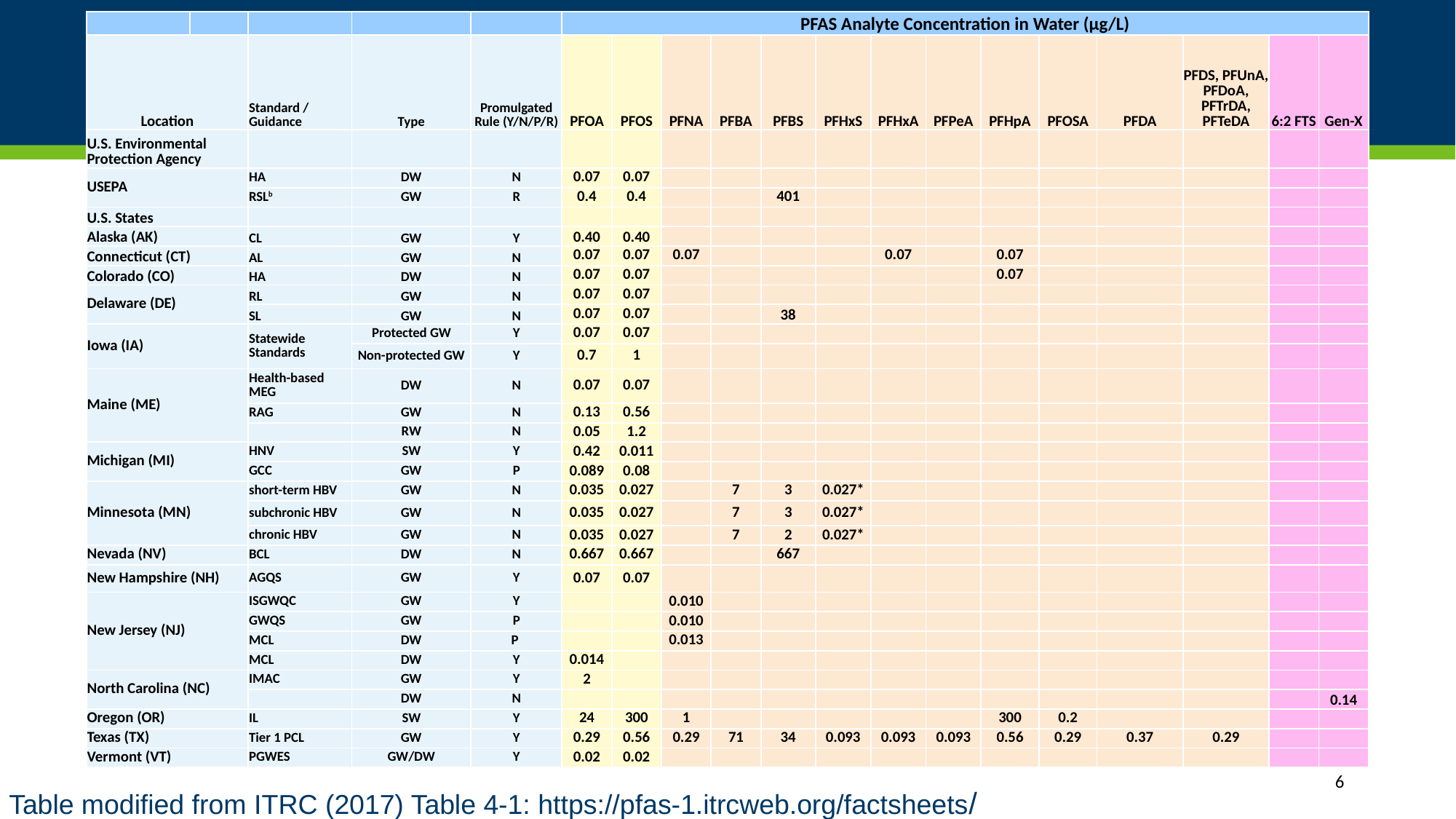

|  |  |  |  |  | PFAS Analyte Concentration in Water (µg/L) |  |  |  |  |  |  |  |  |  |  |  |  |  |
| --- | --- | --- | --- | --- | --- | --- | --- | --- | --- | --- | --- | --- | --- | --- | --- | --- | --- | --- |
| Location |  | Standard / Guidance | Type | Promulgated Rule (Y/N/P/R) | PFOA | PFOS | PFNA | PFBA | PFBS | PFHxS | PFHxA | PFPeA | PFHpA | PFOSA | PFDA | PFDS, PFUnA, PFDoA, PFTrDA, PFTeDA | 6:2 FTS | Gen-X |
| U.S. Environmental Protection Agency |  |  |  |  |  |  |  |  |  |  |  |  |  |  |  |  |  |  |
| USEPA |  | HA | DW | N | 0.07 | 0.07 |  |  |  |  |  |  |  |  |  |  |  |  |
|  |  | RSLb | GW | R | 0.4 | 0.4 |  |  | 401 |  |  |  |  |  |  |  |  |  |
| U.S. States |  |  |  |  |  |  |  |  |  |  |  |  |  |  |  |  |  |  |
| Alaska (AK) |  | CL | GW | Y | 0.40 | 0.40 |  |  |  |  |  |  |  |  |  |  |  |  |
| Connecticut (CT) |  | AL | GW | N | 0.07 | 0.07 | 0.07 |  |  |  | 0.07 |  | 0.07 |  |  |  |  |  |
| Colorado (CO) |  | HA | DW | N | 0.07 | 0.07 |  |  |  |  |  |  | 0.07 |  |  |  |  |  |
| Delaware (DE) |  | RL | GW | N | 0.07 | 0.07 |  |  |  |  |  |  |  |  |  |  |  |  |
|  |  | SL | GW | N | 0.07 | 0.07 |  |  | 38 |  |  |  |  |  |  |  |  |  |
| Iowa (IA) |  | Statewide Standards | Protected GW | Y | 0.07 | 0.07 |  |  |  |  |  |  |  |  |  |  |  |  |
|  |  |  | Non-protected GW | Y | 0.7 | 1 |  |  |  |  |  |  |  |  |  |  |  |  |
| Maine (ME) |  | Health-based MEG | DW | N | 0.07 | 0.07 |  |  |  |  |  |  |  |  |  |  |  |  |
|  |  | RAG | GW | N | 0.13 | 0.56 |  |  |  |  |  |  |  |  |  |  |  |  |
|  |  |  | RW | N | 0.05 | 1.2 |  |  |  |  |  |  |  |  |  |  |  |  |
| Michigan (MI) |  | HNV | SW | Y | 0.42 | 0.011 |  |  |  |  |  |  |  |  |  |  |  |  |
|  |  | GCC | GW | P | 0.089 | 0.08 |  |  |  |  |  |  |  |  |  |  |  |  |
| Minnesota (MN) |  | short-term HBV | GW | N | 0.035 | 0.027 |  | 7 | 3 | 0.027\* |  |  |  |  |  |  |  |  |
|  |  | subchronic HBV | GW | N | 0.035 | 0.027 |  | 7 | 3 | 0.027\* |  |  |  |  |  |  |  |  |
|  |  | chronic HBV | GW | N | 0.035 | 0.027 |  | 7 | 2 | 0.027\* |  |  |  |  |  |  |  |  |
| Nevada (NV) |  | BCL | DW | N | 0.667 | 0.667 |  |  | 667 |  |  |  |  |  |  |  |  |  |
| New Hampshire (NH) |  | AGQS | GW | Y | 0.07 | 0.07 |  |  |  |  |  |  |  |  |  |  |  |  |
| New Jersey (NJ) |  | ISGWQC | GW | Y |  |  | 0.010 |  |  |  |  |  |  |  |  |  |  |  |
|  |  | GWQS | GW | P |  |  | 0.010 |  |  |  |  |  |  |  |  |  |  |  |
|  |  | MCL | DW | P |  |  | 0.013 |  |  |  |  |  |  |  |  |  |  |  |
|  |  | MCL | DW | Y | 0.014 |  |  |  |  |  |  |  |  |  |  |  |  |  |
| North Carolina (NC) |  | IMAC | GW | Y | 2 |  |  |  |  |  |  |  |  |  |  |  |  |  |
|  |  |  | DW | N |  |  |  |  |  |  |  |  |  |  |  |  |  | 0.14 |
| Oregon (OR) |  | IL | SW | Y | 24 | 300 | 1 |  |  |  |  |  | 300 | 0.2 |  |  |  |  |
| Texas (TX) |  | Tier 1 PCL | GW | Y | 0.29 | 0.56 | 0.29 | 71 | 34 | 0.093 | 0.093 | 0.093 | 0.56 | 0.29 | 0.37 | 0.29 |  |  |
| Vermont (VT) |  | PGWES | GW/DW | Y | 0.02 | 0.02 |  |  |  |  |  |  |  |  |  |  |  |  |
#

6
Table modified from ITRC (2017) Table 4-1: https://pfas-1.itrcweb.org/factsheets/